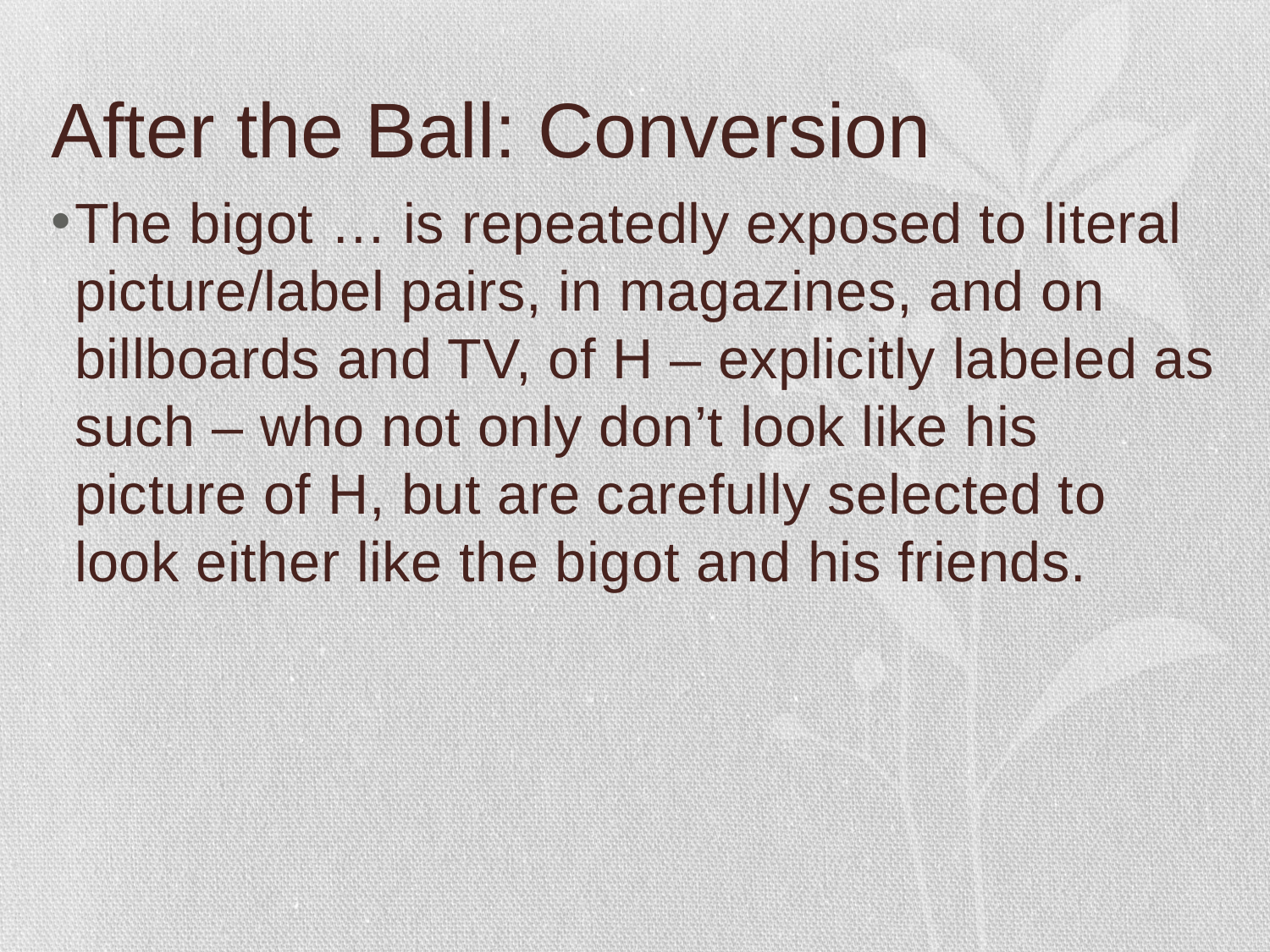

# After the Ball: Conversion
The bigot … is repeatedly exposed to literal picture/label pairs, in magazines, and on billboards and TV, of H – explicitly labeled as such – who not only don’t look like his picture of H, but are carefully selected to look either like the bigot and his friends.